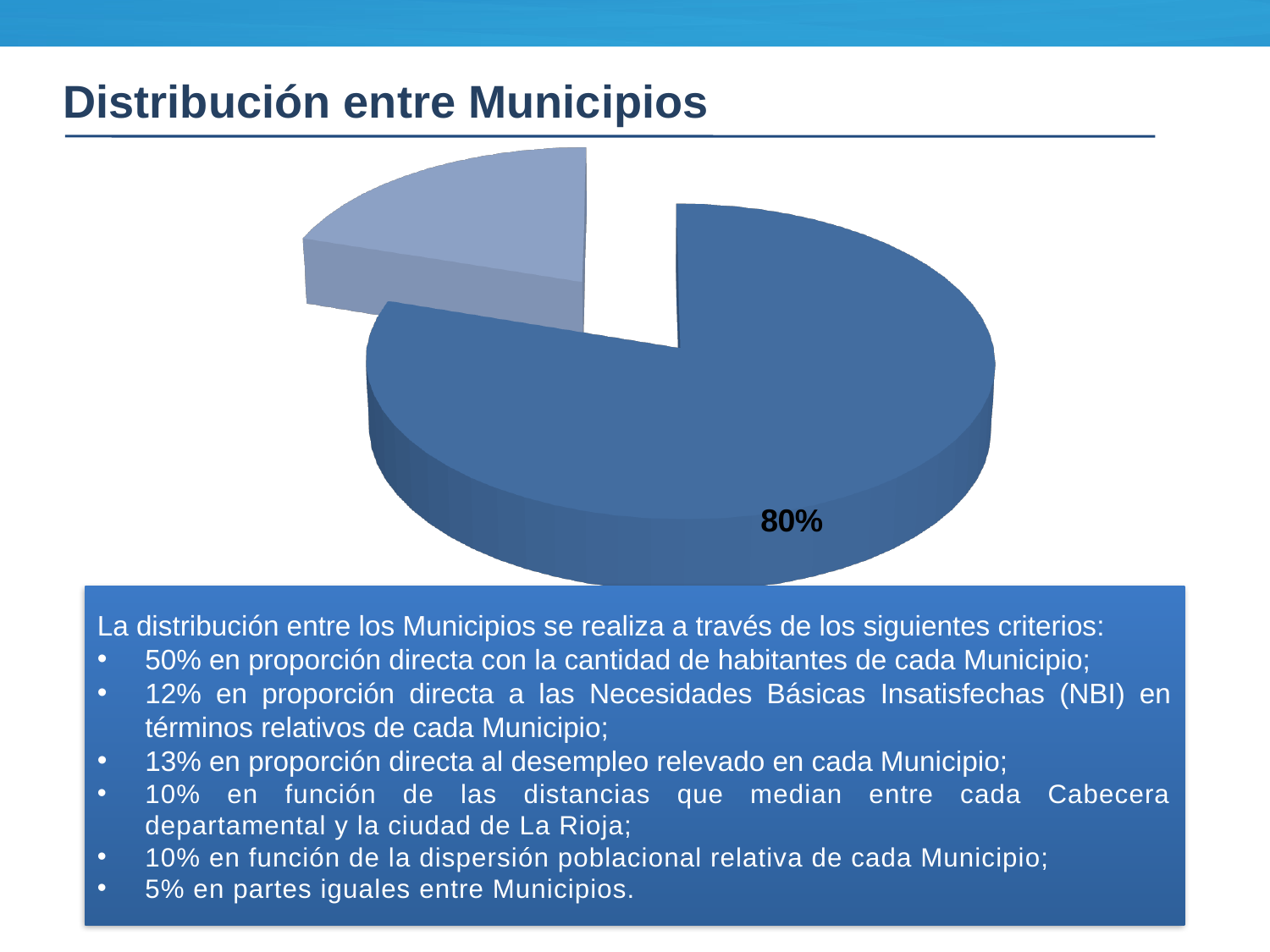

Distribución entre Municipios

[unsupported chart]

La distribución entre los Municipios se realiza a través de los siguientes criterios:
50% en proporción directa con la cantidad de habitantes de cada Municipio;
12% en proporción directa a las Necesidades Básicas Insatisfechas (NBI) en términos relativos de cada Municipio;
13% en proporción directa al desempleo relevado en cada Municipio;
10% en función de las distancias que median entre cada Cabecera departamental y la ciudad de La Rioja;
10% en función de la dispersión poblacional relativa de cada Municipio;
5% en partes iguales entre Municipios.